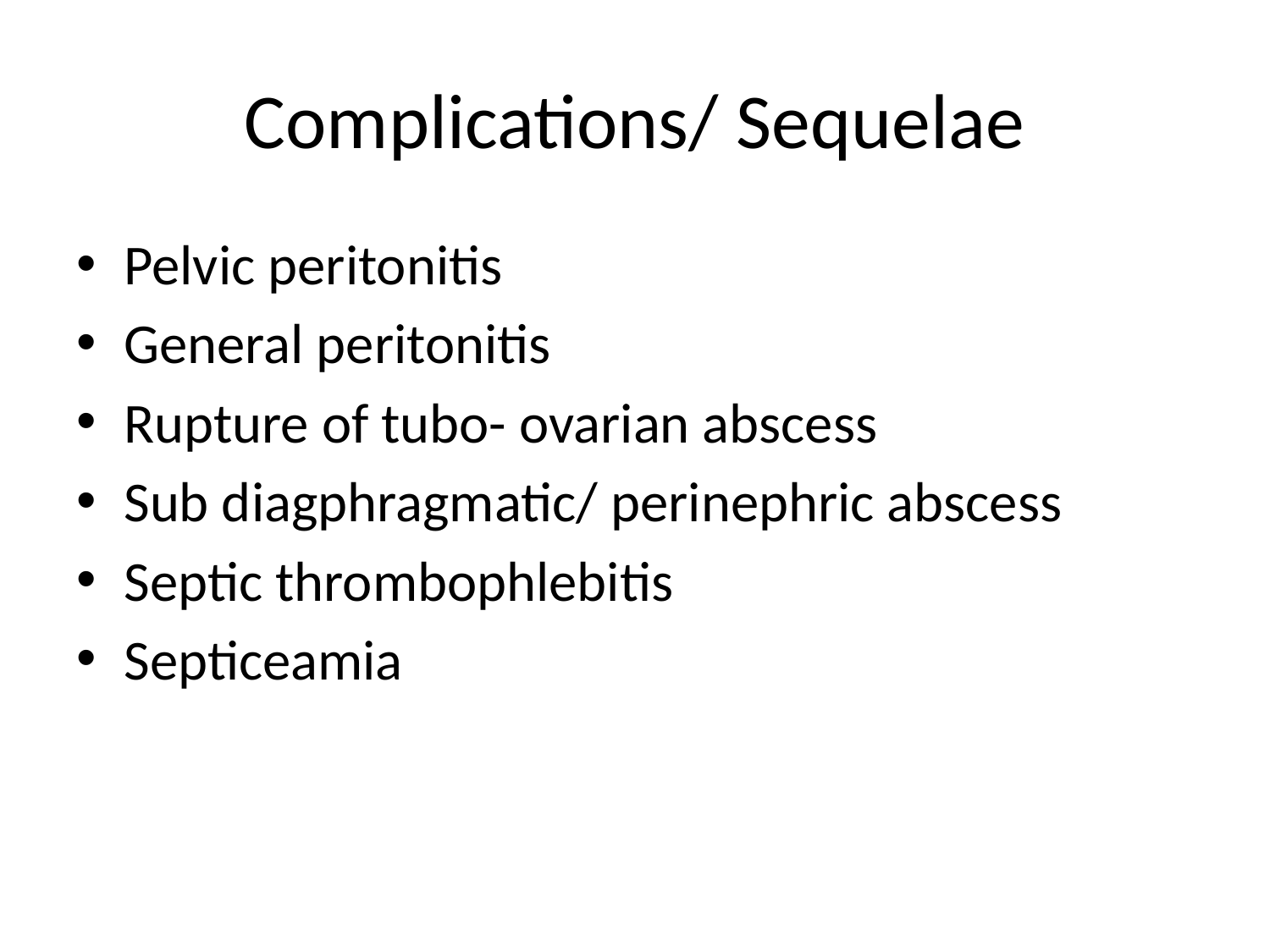

# Complications/ Sequelae
Pelvic peritonitis
General peritonitis
Rupture of tubo- ovarian abscess
Sub diagphragmatic/ perinephric abscess
Septic thrombophlebitis
Septiceamia